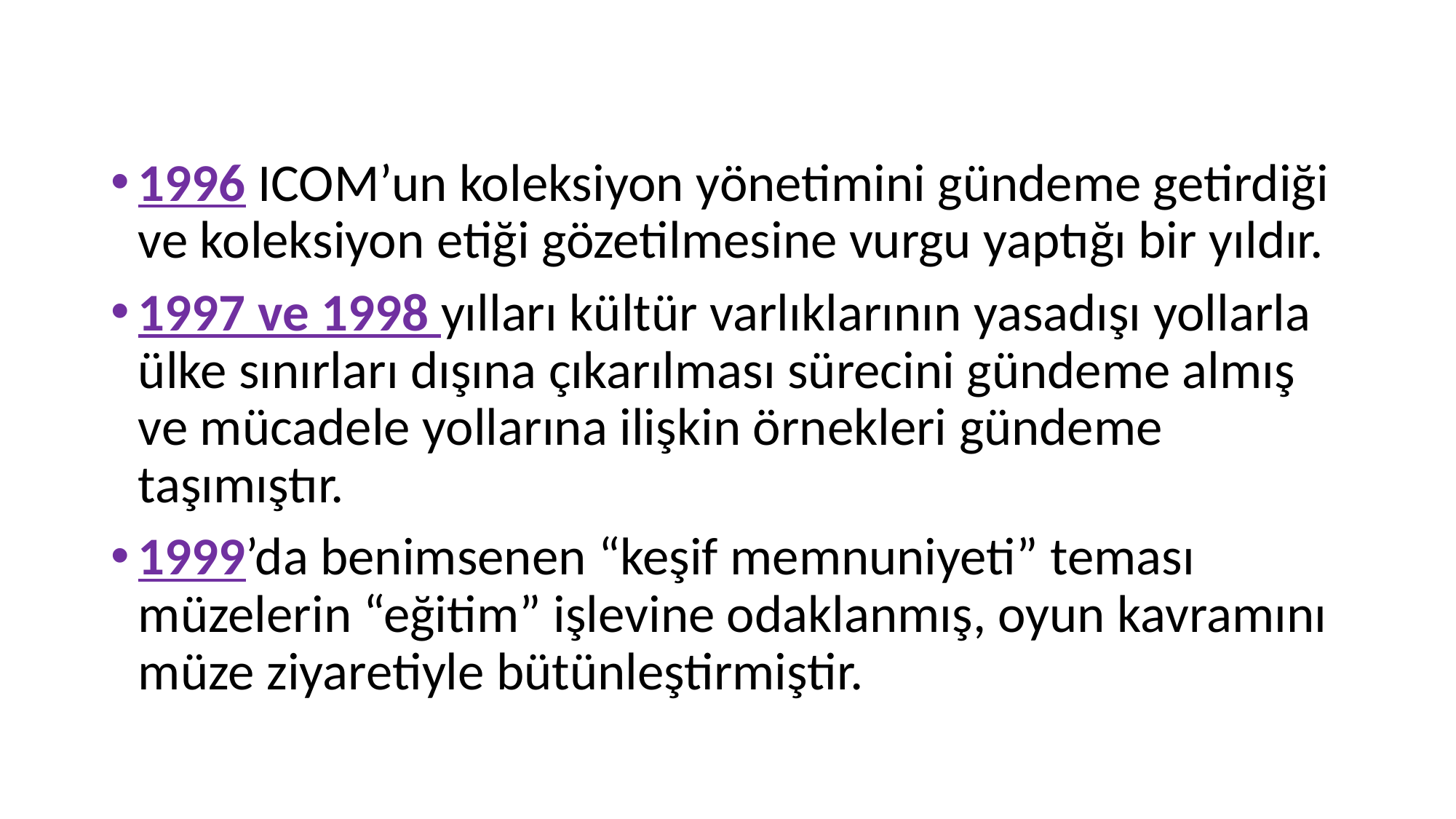

1996 ICOM’un koleksiyon yönetimini gündeme getirdiği ve koleksiyon etiği gözetilmesine vurgu yaptığı bir yıldır.
1997 ve 1998 yılları kültür varlıklarının yasadışı yollarla ülke sınırları dışına çıkarılması sürecini gündeme almış ve mücadele yollarına ilişkin örnekleri gündeme taşımıştır.
1999’da benimsenen “keşif memnuniyeti” teması müzelerin “eğitim” işlevine odaklanmış, oyun kavramını müze ziyaretiyle bütünleştirmiştir.